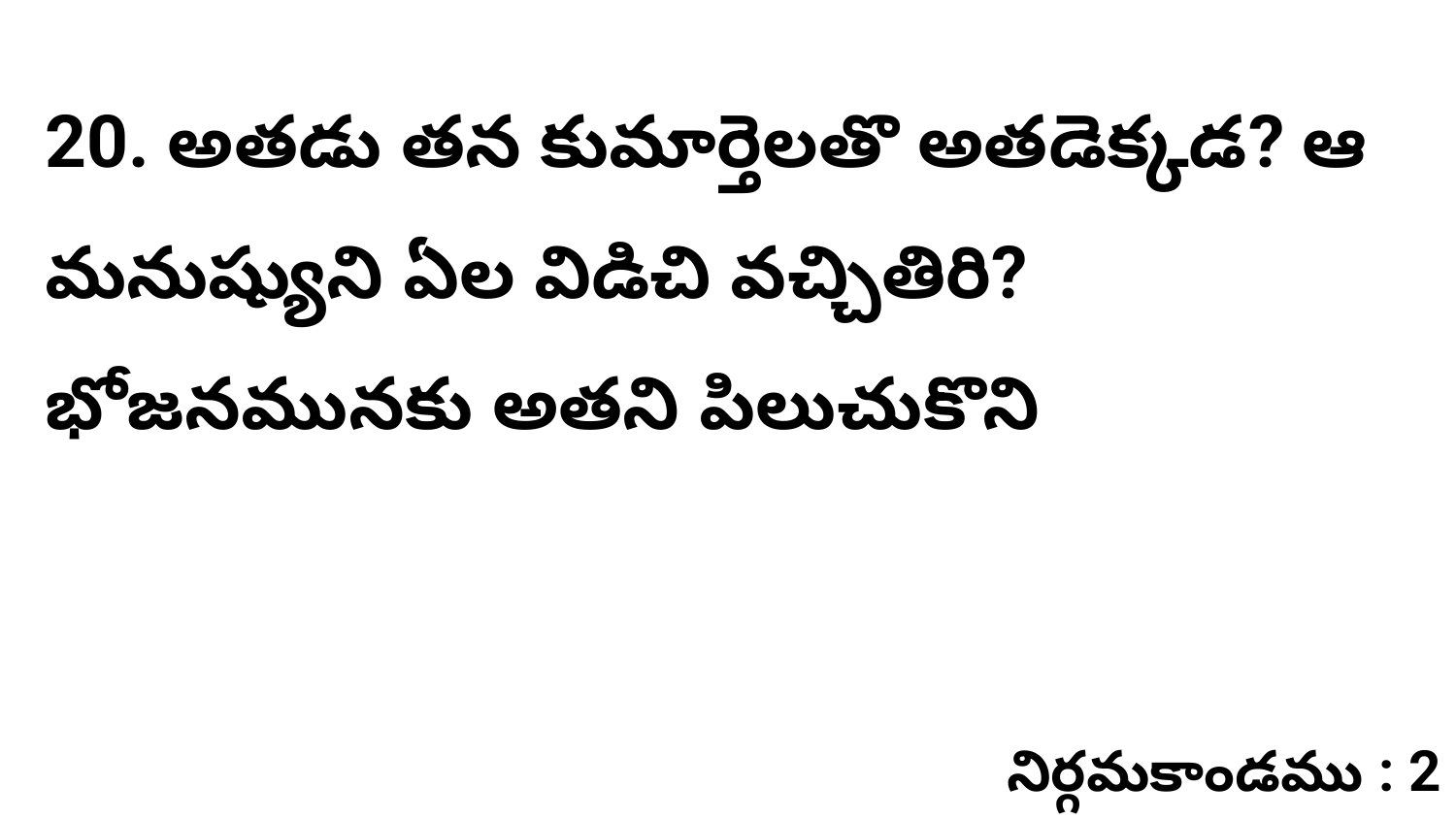

20. అతడు తన కుమార్తెలతొ అతడెక్కడ? ఆ మనుష్యుని ఏల విడిచి వచ్చితిరి? భోజనమునకు అతని పిలుచుకొని
నిర్గమకాండము : 2